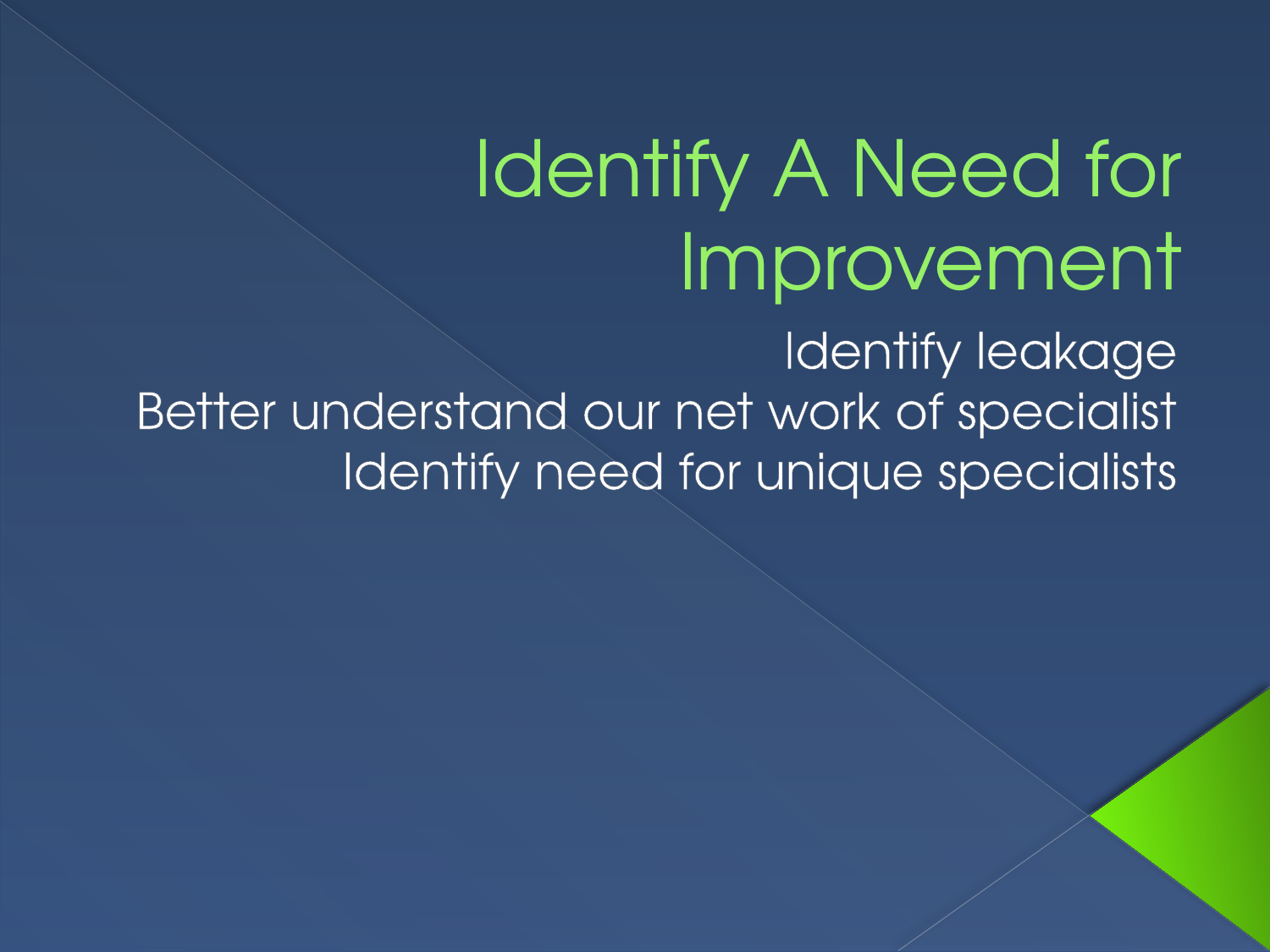

# Identify A Need for Improvement
Identify leakage
Better understand our net work of specialist
Identify need for unique specialists